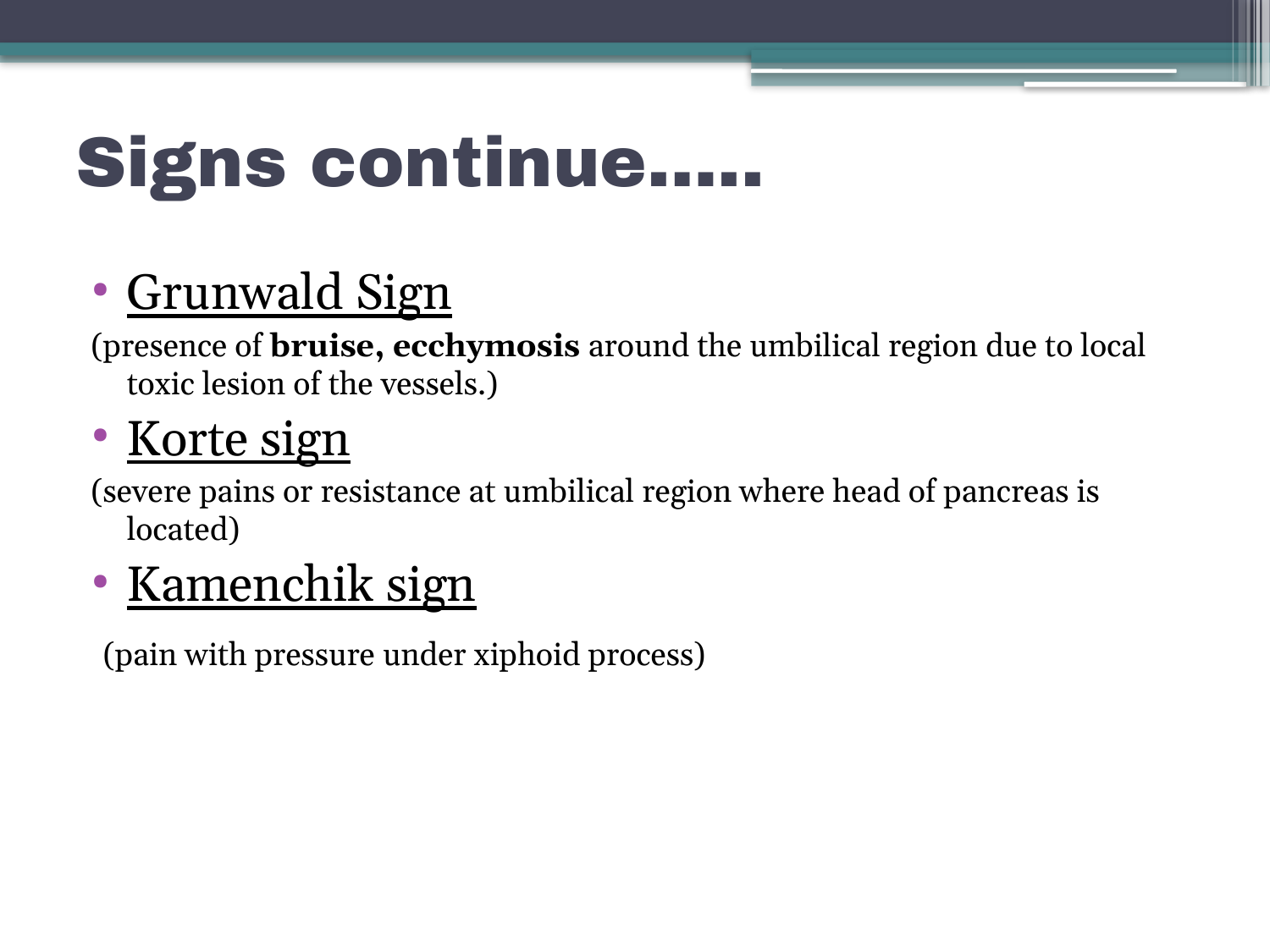

# Signs continue…..
Grunwald Sign
(presence of bruise, ecchymosis around the umbilical region due to local toxic lesion of the vessels.)
Korte sign
(severe pains or resistance at umbilical region where head of pancreas is located)
Kamenchik sign
 (pain with pressure under xiphoid process)